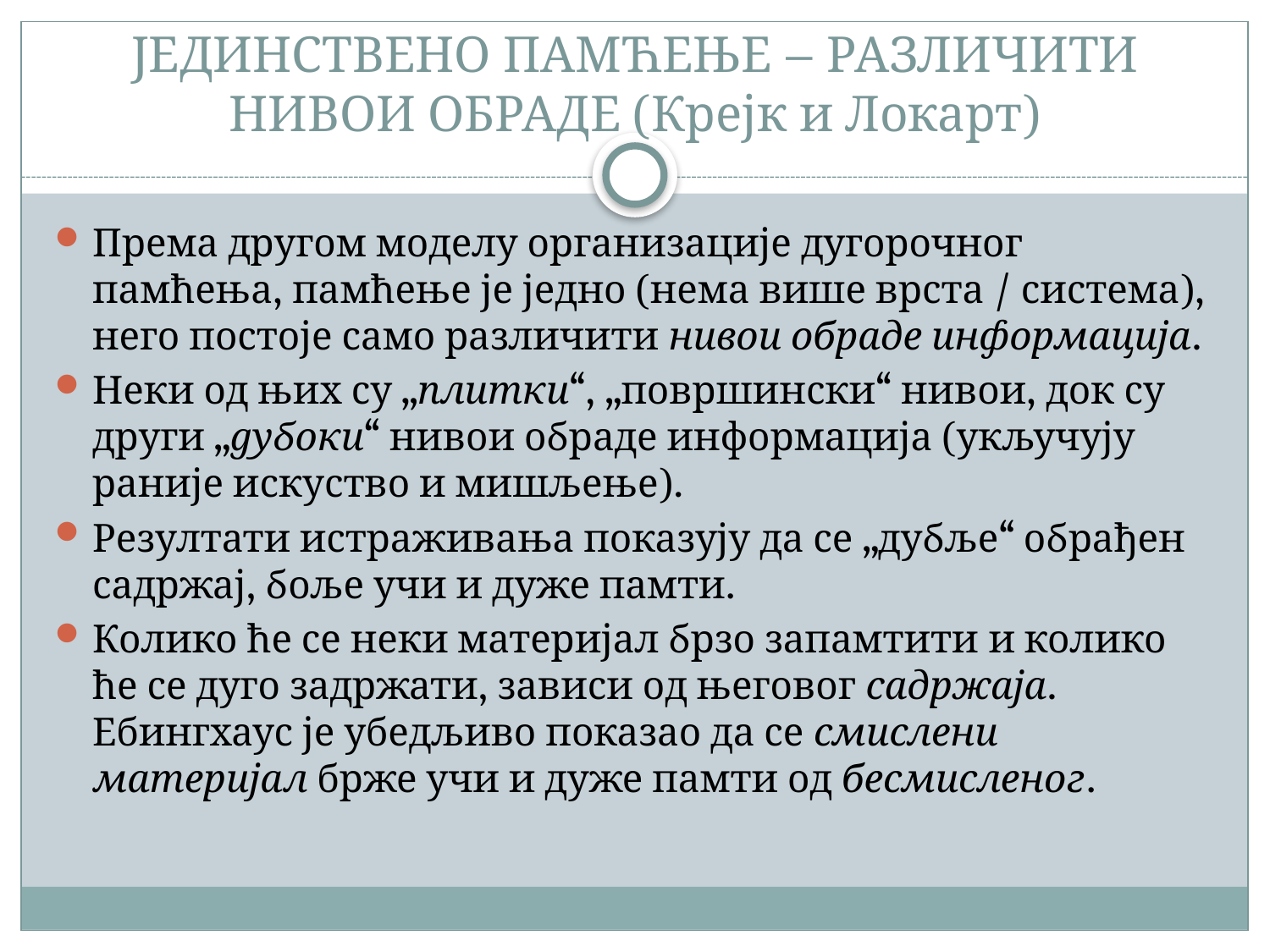

# ЈЕДИНСТВЕНО ПАМЋЕЊЕ – РАЗЛИЧИТИ НИВОИ ОБРАДЕ (Крејк и Локарт)
Према другом моделу организације дугорочног памћења, памћење је једно (нема више врста / система), него постоје само разли­чити нивои обраде информација.
Неки од њих су „плитки“, „површински“ нивои, док су други „дубоки“ нивои обраде информација (укључују раније искуство и мишљење).
Резултати истраживања показују да се „дубље“ обрађен садржај, боље учи и дуже памти.
Колико ће се неки материјал брзо запамтити и колико ће се дуго задржати, зависи од његовог садржаја. Ебингхаус је убедљиво показао да се смислени материјал брже учи и дуже памти од бесмисленог.